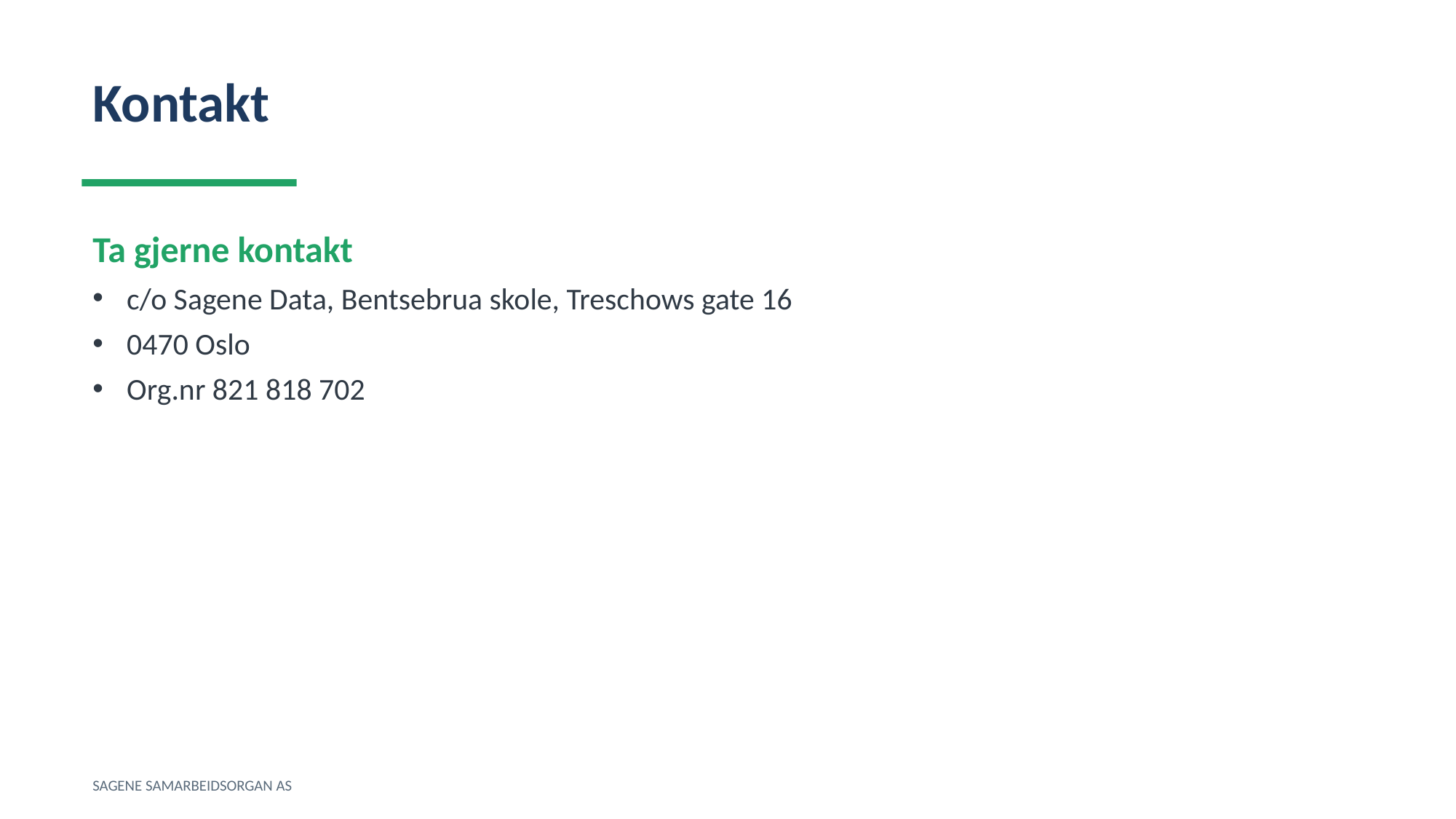

Kontakt

Ta gjerne kontakt
c/o Sagene Data, Bentsebrua skole, Treschows gate 16
0470 Oslo
Org.nr 821 818 702
SAGENE SAMARBEIDSORGAN AS